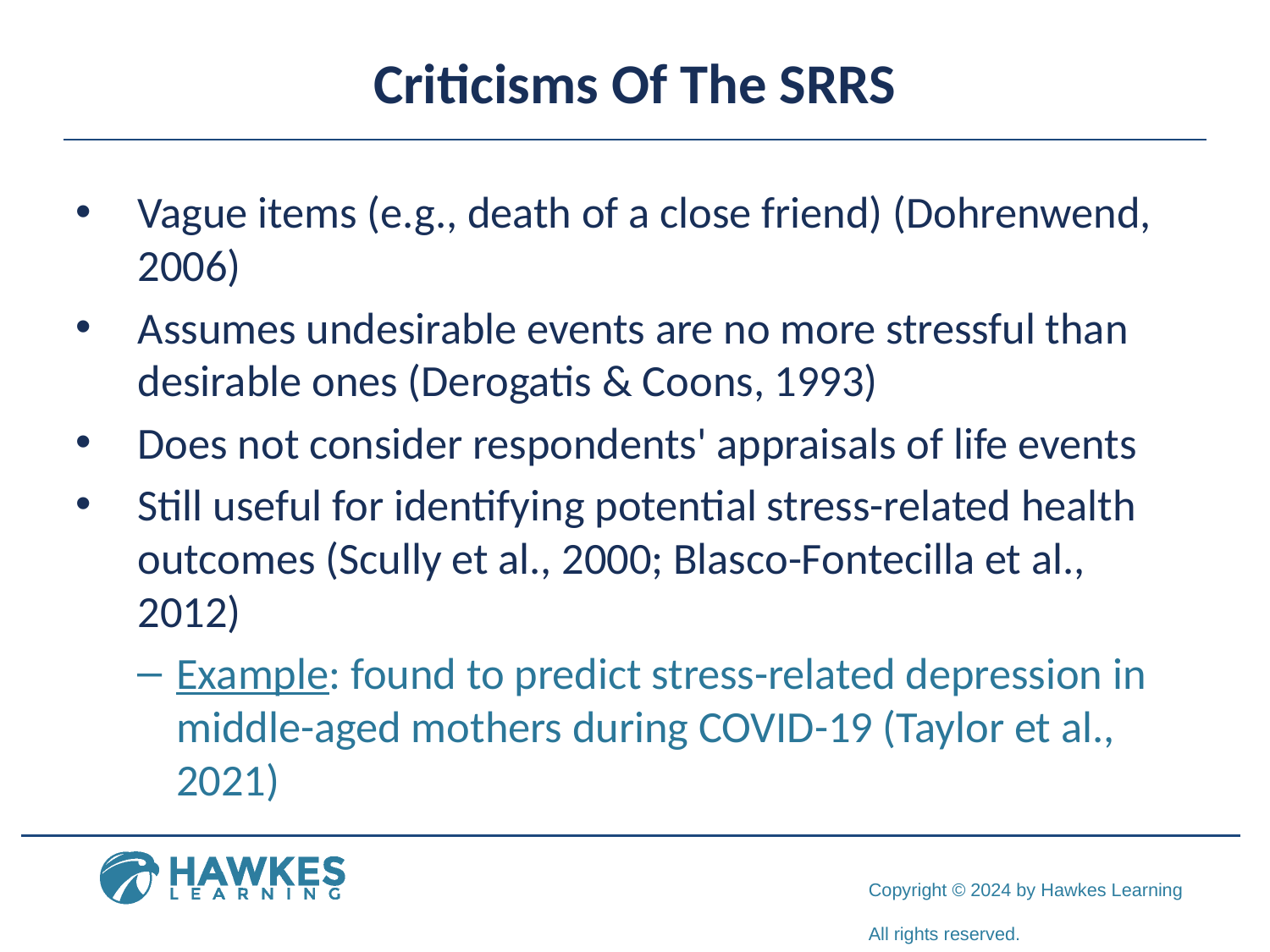

# Criticisms Of The SRRS
Vague items (e.g., death of a close friend) (Dohrenwend, 2006)
Assumes undesirable events are no more stressful than desirable ones (Derogatis & Coons, 1993)
Does not consider respondents' appraisals of life events
Still useful for identifying potential stress-related health outcomes (Scully et al., 2000; Blasco-Fontecilla et al., 2012)
Example: found to predict stress-related depression in middle-aged mothers during COVID-19 (Taylor et al., 2021)